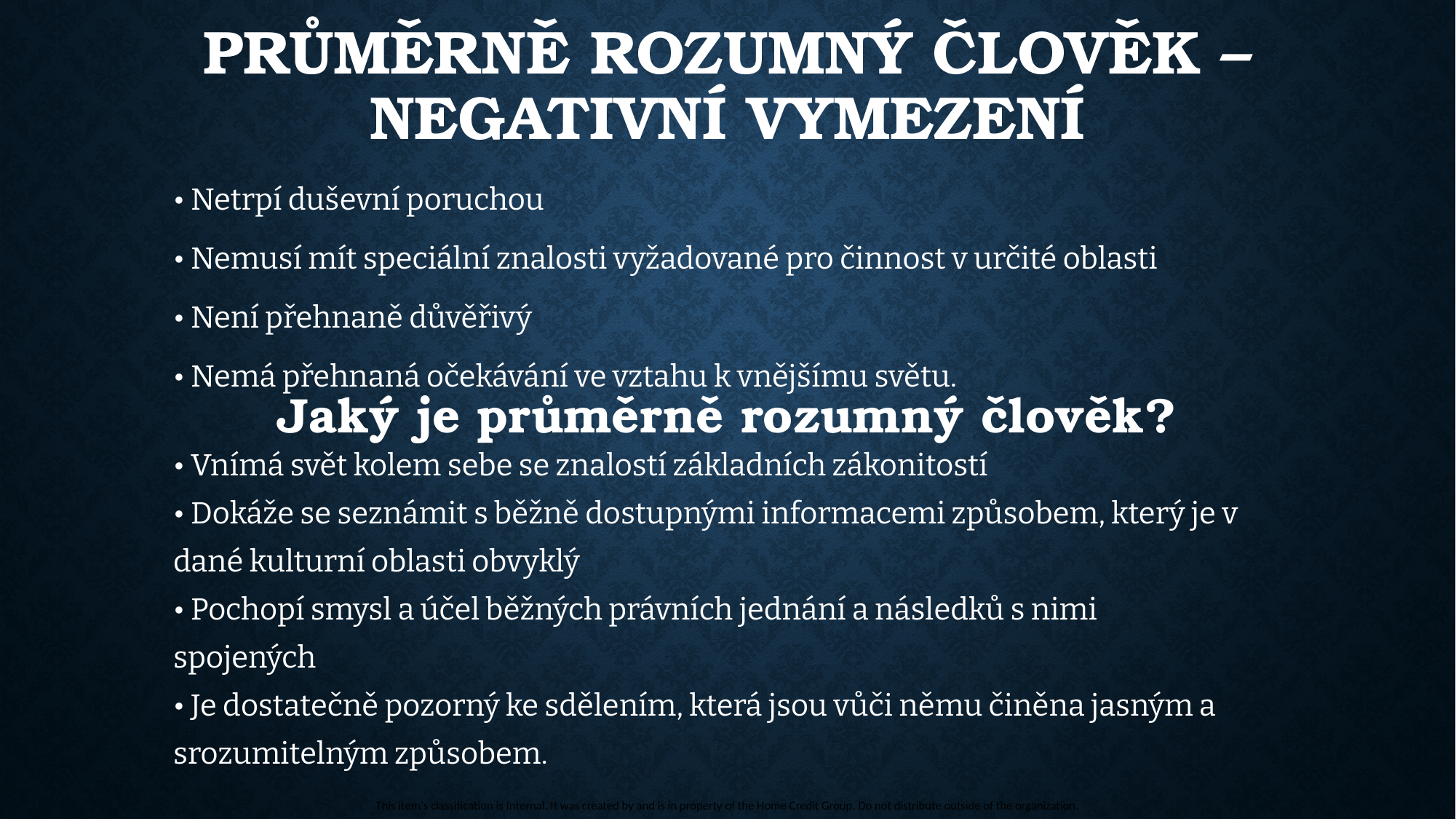

# Průměrně rozumný člověk – negativní vymezení
• Netrpí duševní poruchou
• Nemusí mít speciální znalosti vyžadované pro činnost v určité oblasti
• Není přehnaně důvěřivý
• Nemá přehnaná očekávání ve vztahu k vnějšímu světu.
Jaký je průměrně rozumný člověk?
• Vnímá svět kolem sebe se znalostí základních zákonitostí
• Dokáže se seznámit s běžně dostupnými informacemi způsobem, který je v
dané kulturní oblasti obvyklý
• Pochopí smysl a účel běžných právních jednání a následků s nimi
spojených
• Je dostatečně pozorný ke sdělením, která jsou vůči němu činěna jasným a
srozumitelným způsobem.